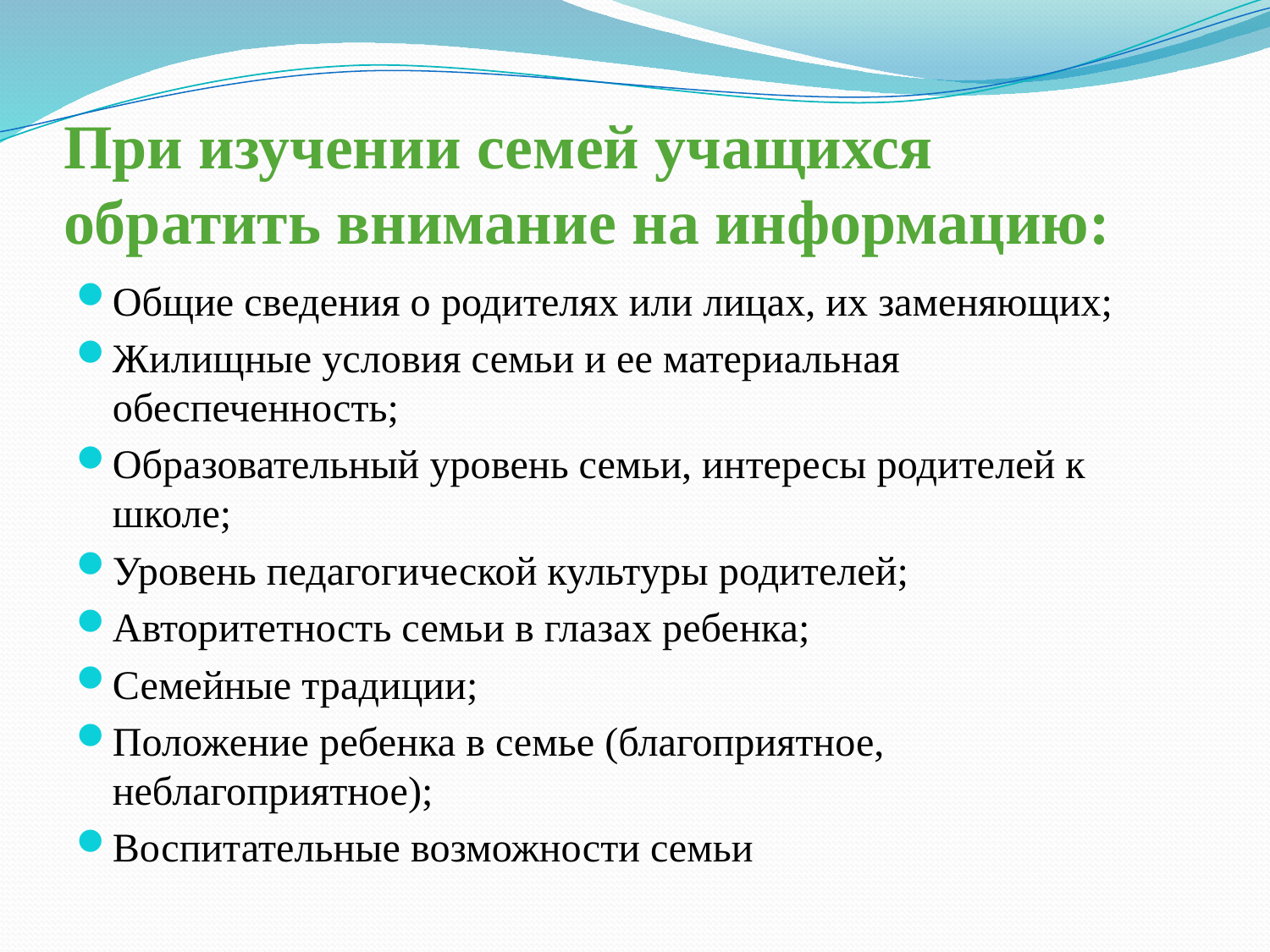

# При изучении семей учащихся обратить внимание на информацию:
Общие сведения о родителях или лицах, их заменяющих;
Жилищные условия семьи и ее материальная обеспеченность;
Образовательный уровень семьи, интересы родителей к школе;
Уровень педагогической культуры родителей;
Авторитетность семьи в глазах ребенка;
Семейные традиции;
Положение ребенка в семье (благоприятное, неблагоприятное);
Воспитательные возможности семьи